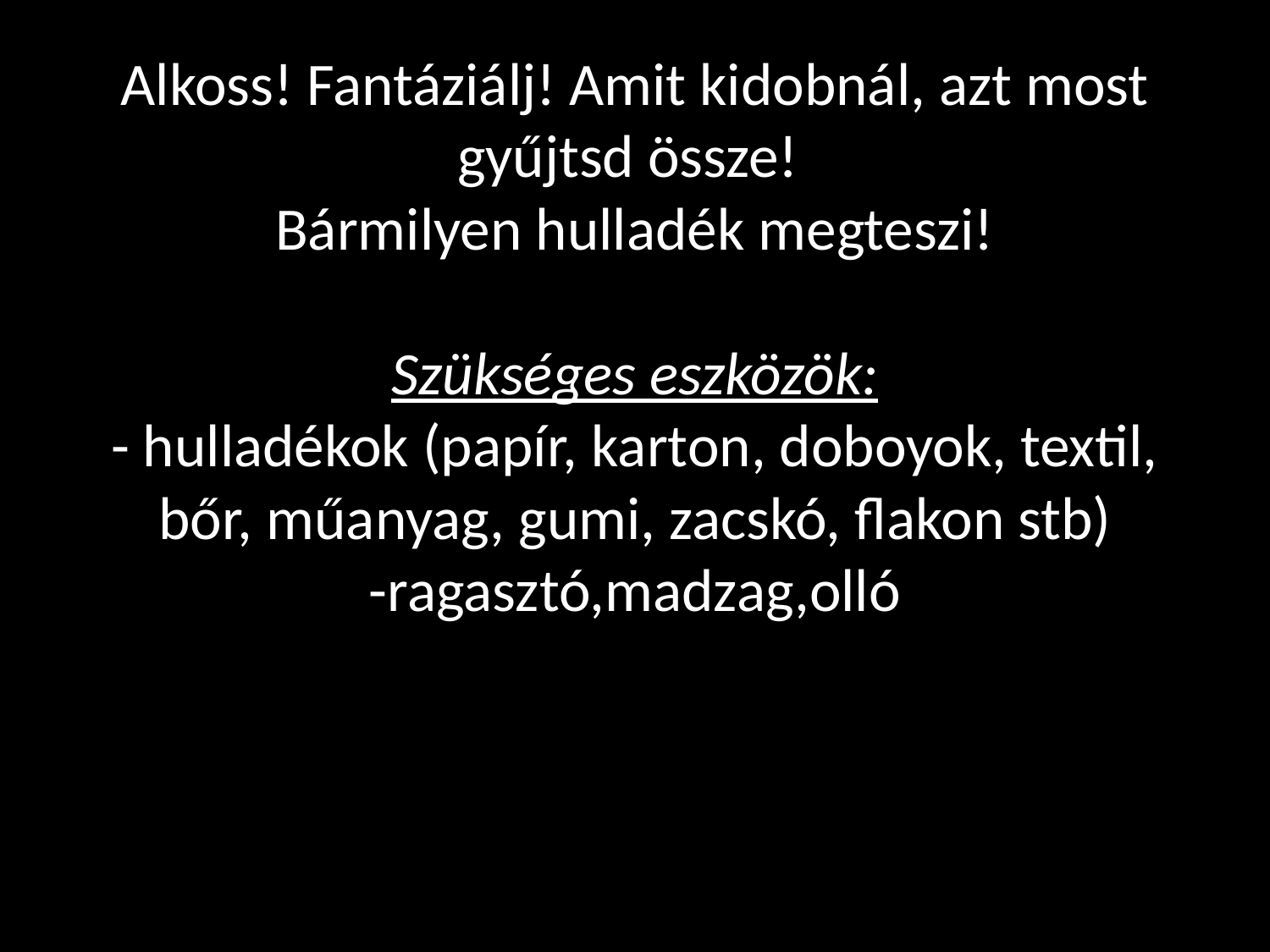

# Alkoss! Fantáziálj! Amit kidobnál, azt most gyűjtsd össze! Bármilyen hulladék megteszi!   Szükséges eszközök: - hulladékok (papír, karton, doboyok, textil, bőr, műanyag, gumi, zacskó, flakon stb) -ragasztó,madzag,olló